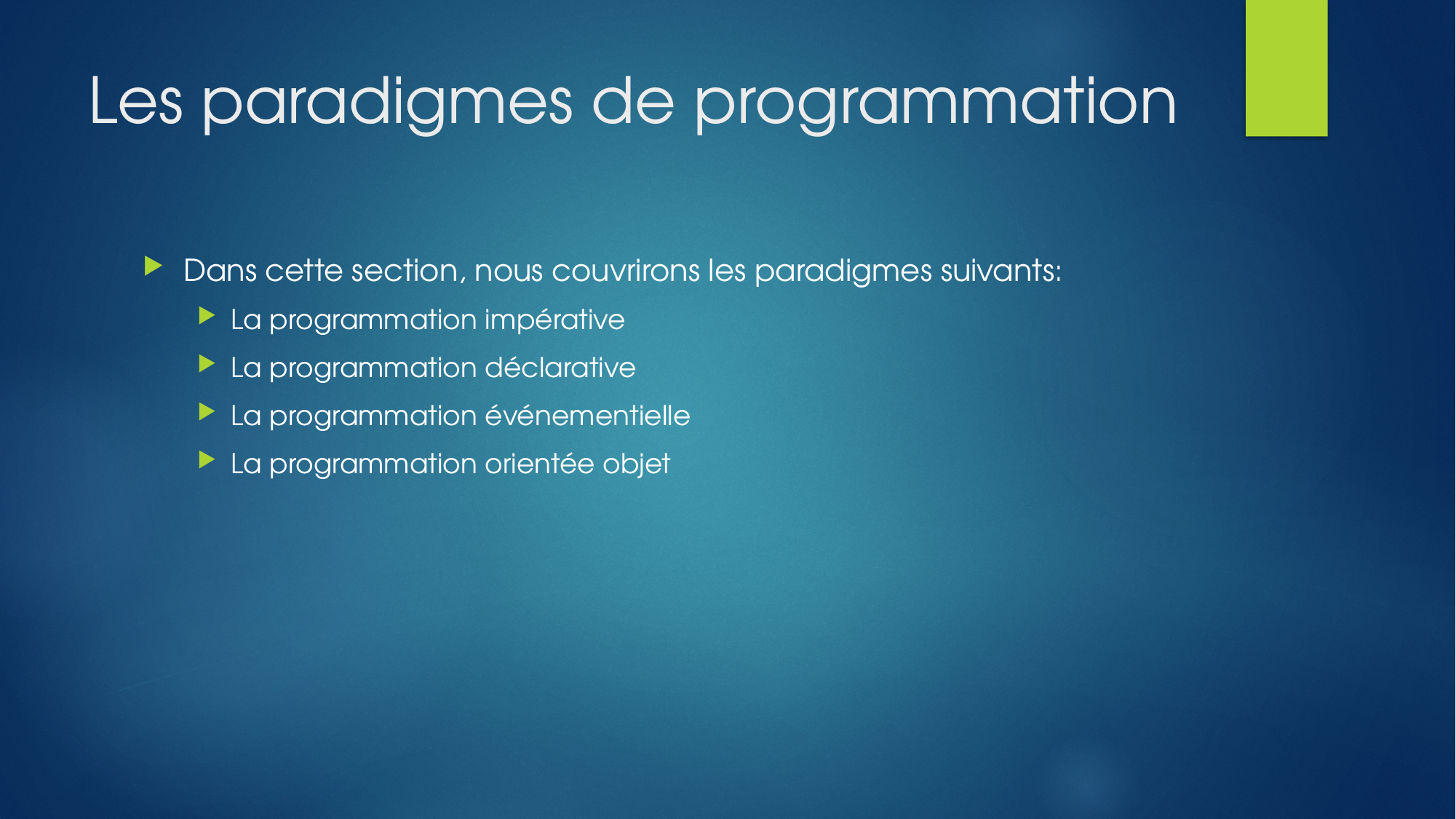

# Les paradigmes de programmation
Dans cette section, nous couvrirons les paradigmes suivants:
La programmation impérative
La programmation déclarative
La programmation événementielle
La programmation orientée objet